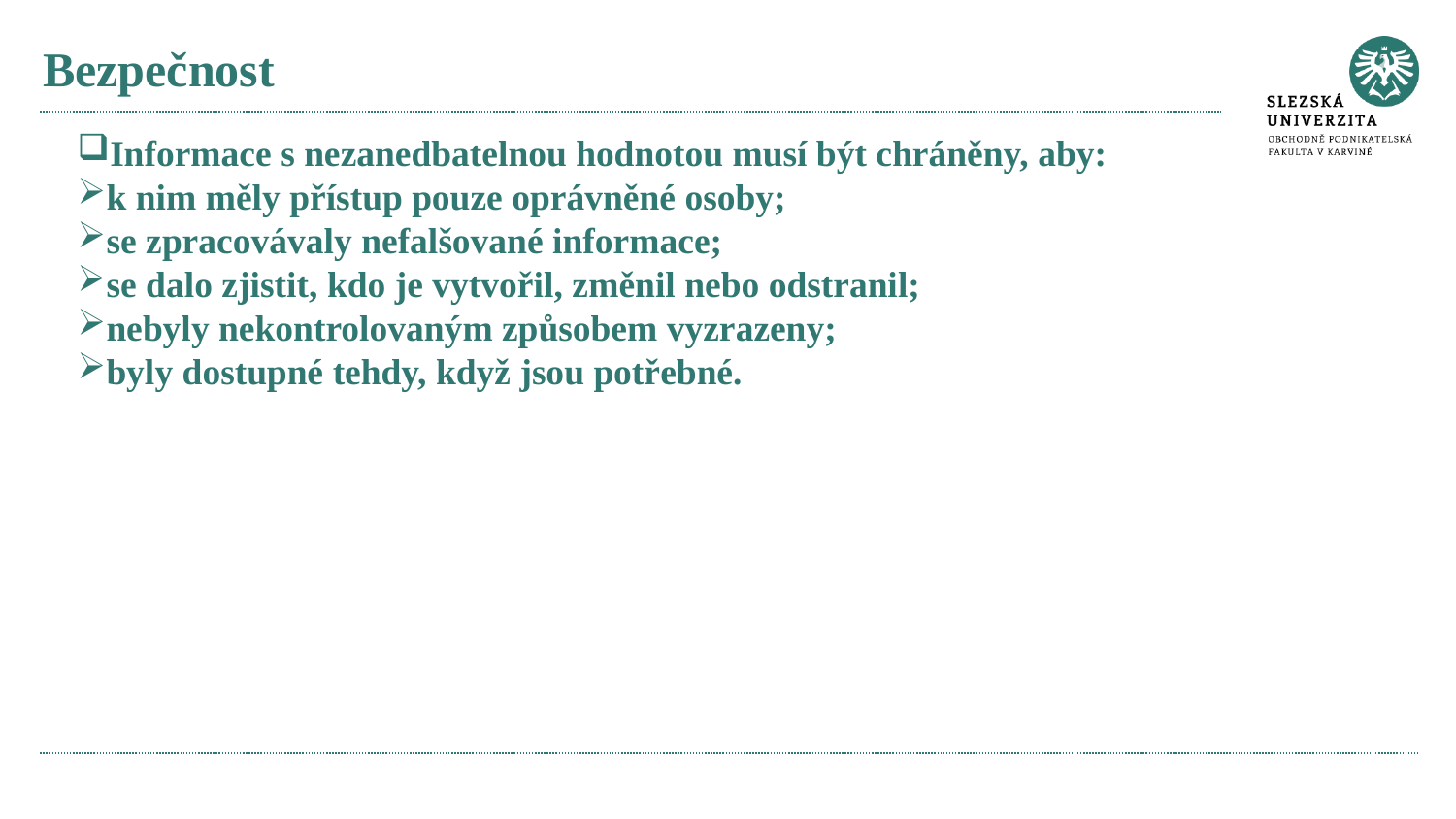

# Bezpečnost
Informace s nezanedbatelnou hodnotou musí být chráněny, aby:
k nim měly přístup pouze oprávněné osoby;
se zpracovávaly nefalšované informace;
se dalo zjistit, kdo je vytvořil, změnil nebo odstranil;
nebyly nekontrolovaným způsobem vyzrazeny;
byly dostupné tehdy, když jsou potřebné.